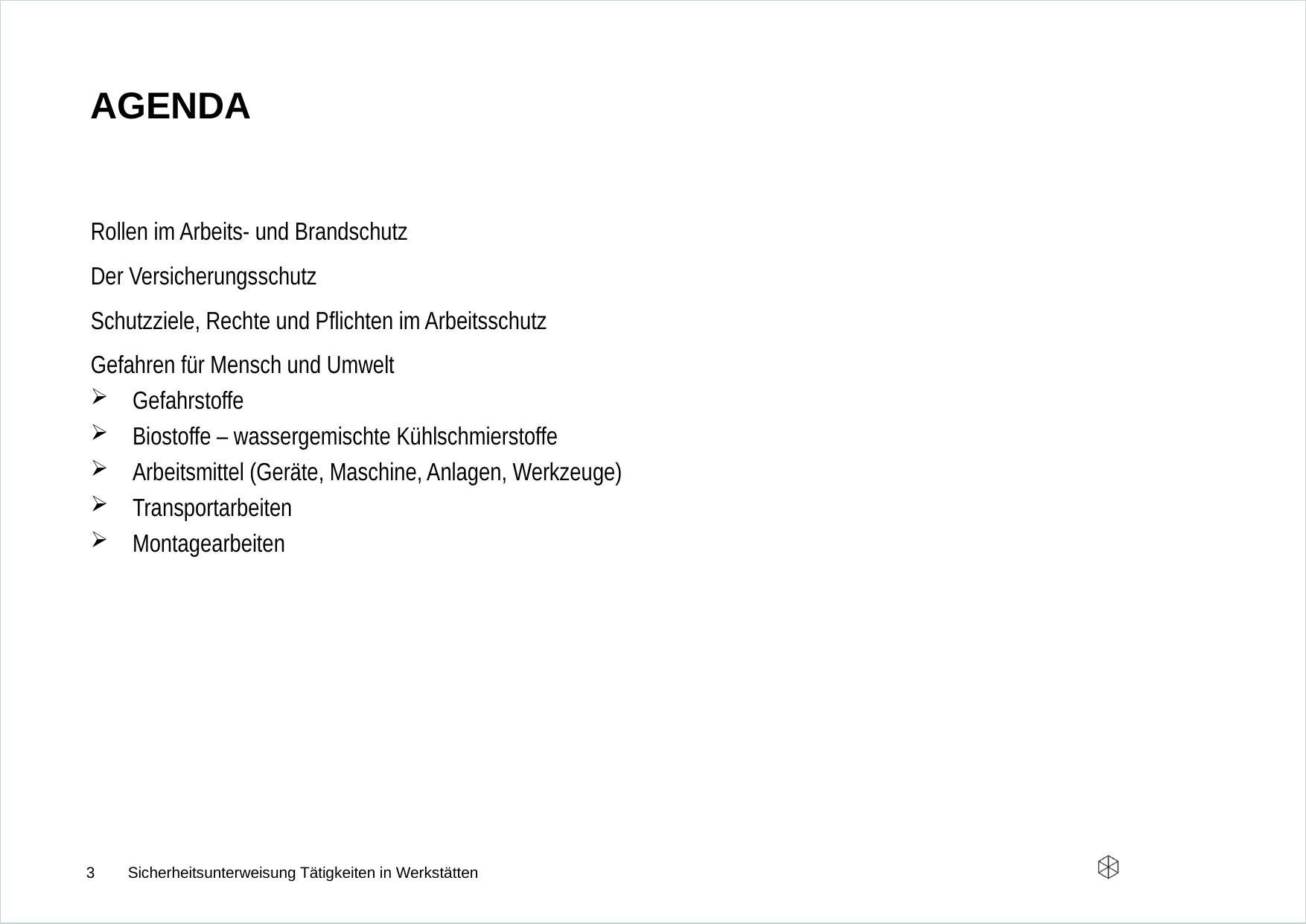

# Agenda
Rollen im Arbeits- und Brandschutz
Der Versicherungsschutz
Schutzziele, Rechte und Pflichten im Arbeitsschutz
Gefahren für Mensch und Umwelt
Gefahrstoffe
Biostoffe – wassergemischte Kühlschmierstoffe
Arbeitsmittel (Geräte, Maschine, Anlagen, Werkzeuge)
Transportarbeiten
Montagearbeiten

3
Sicherheitsunterweisung Tätigkeiten in Werkstätten